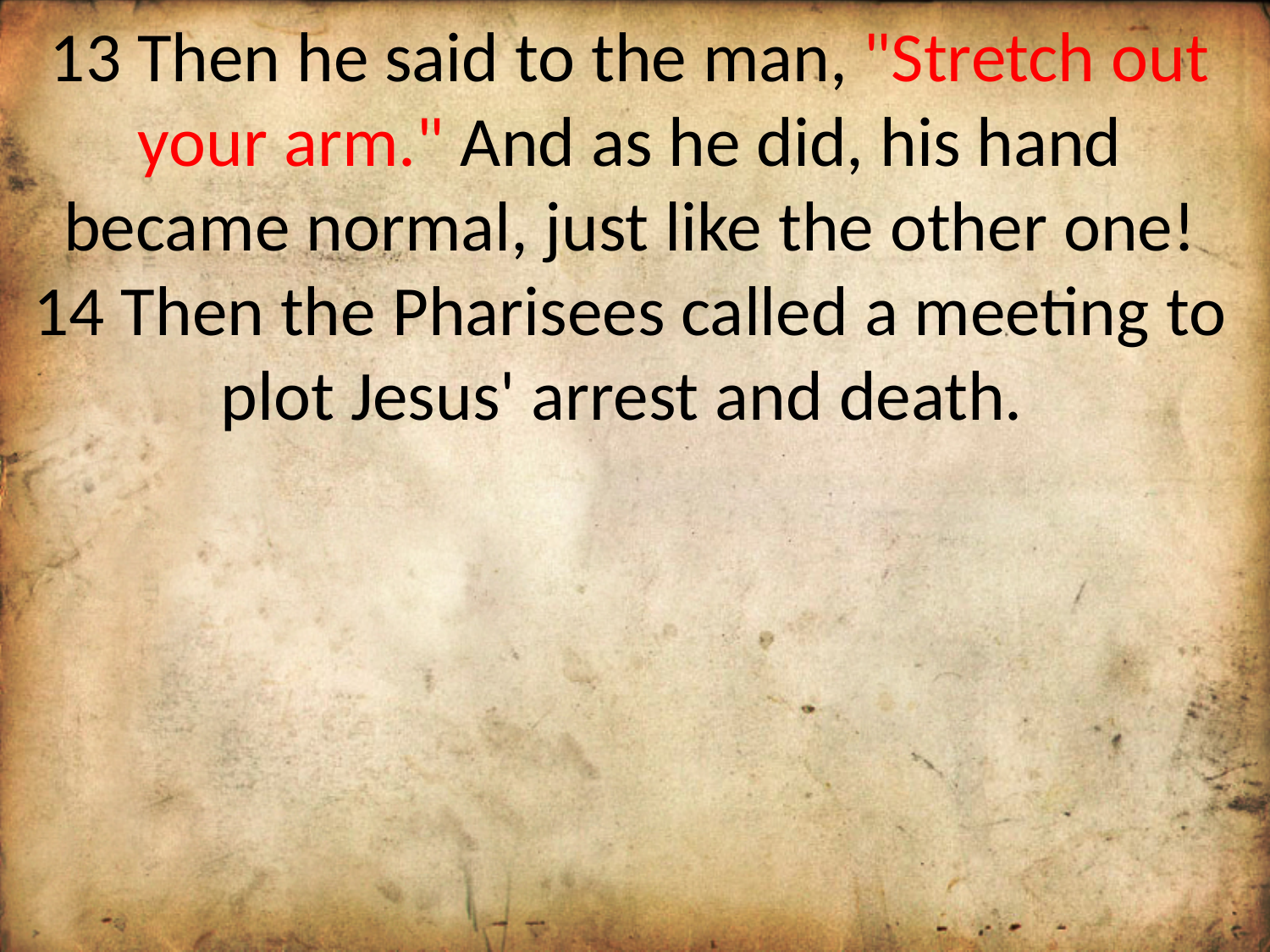

13 Then he said to the man, "Stretch out your arm." And as he did, his hand became normal, just like the other one! 14 Then the Pharisees called a meeting to plot Jesus' arrest and death.